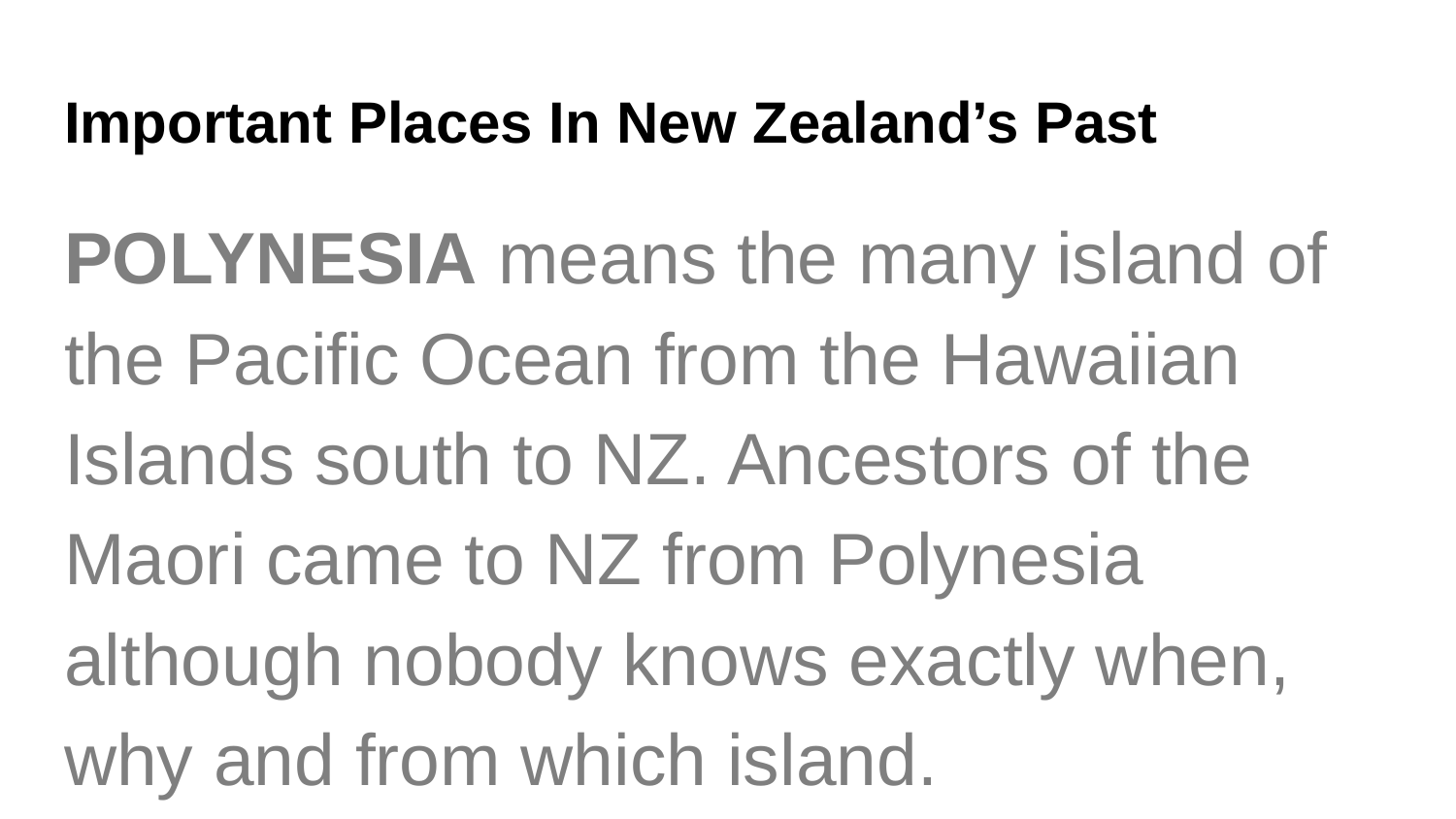

# Important Places In New Zealand’s Past
POLYNESIA means the many island of the Pacific Ocean from the Hawaiian Islands south to NZ. Ancestors of the Maori came to NZ from Polynesia although nobody knows exactly when, why and from which island.